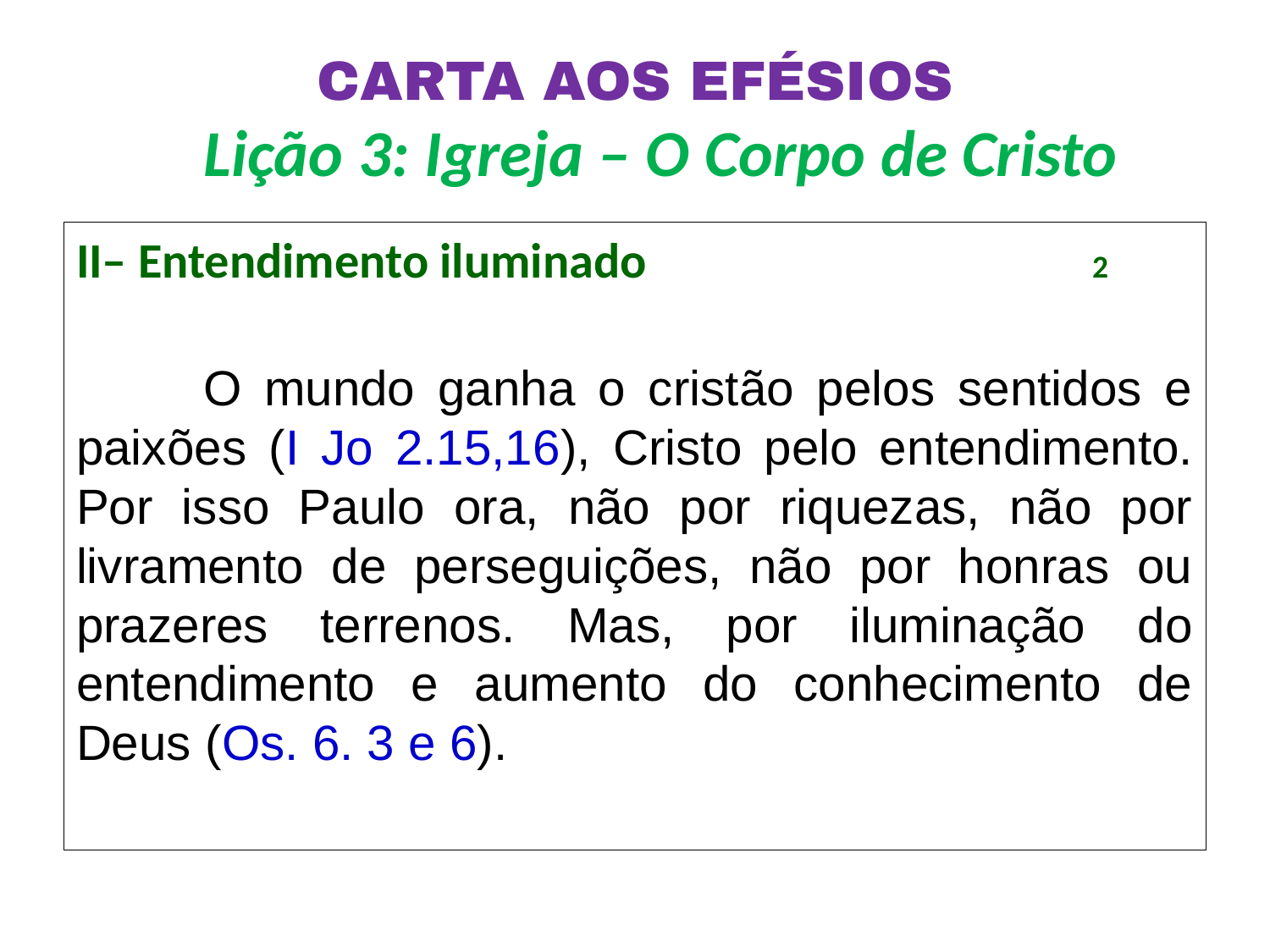

# CARTA AOS EFÉSIOS Lição 3: Igreja – O Corpo de Cristo
II– Entendimento iluminado				2

	O mundo ganha o cristão pelos sentidos e paixões (I Jo 2.15,16), Cristo pelo entendimento. Por isso Paulo ora, não por riquezas, não por livramento de perseguições, não por honras ou prazeres terrenos. Mas, por iluminação do entendimento e aumento do conhecimento de Deus (Os. 6. 3 e 6).